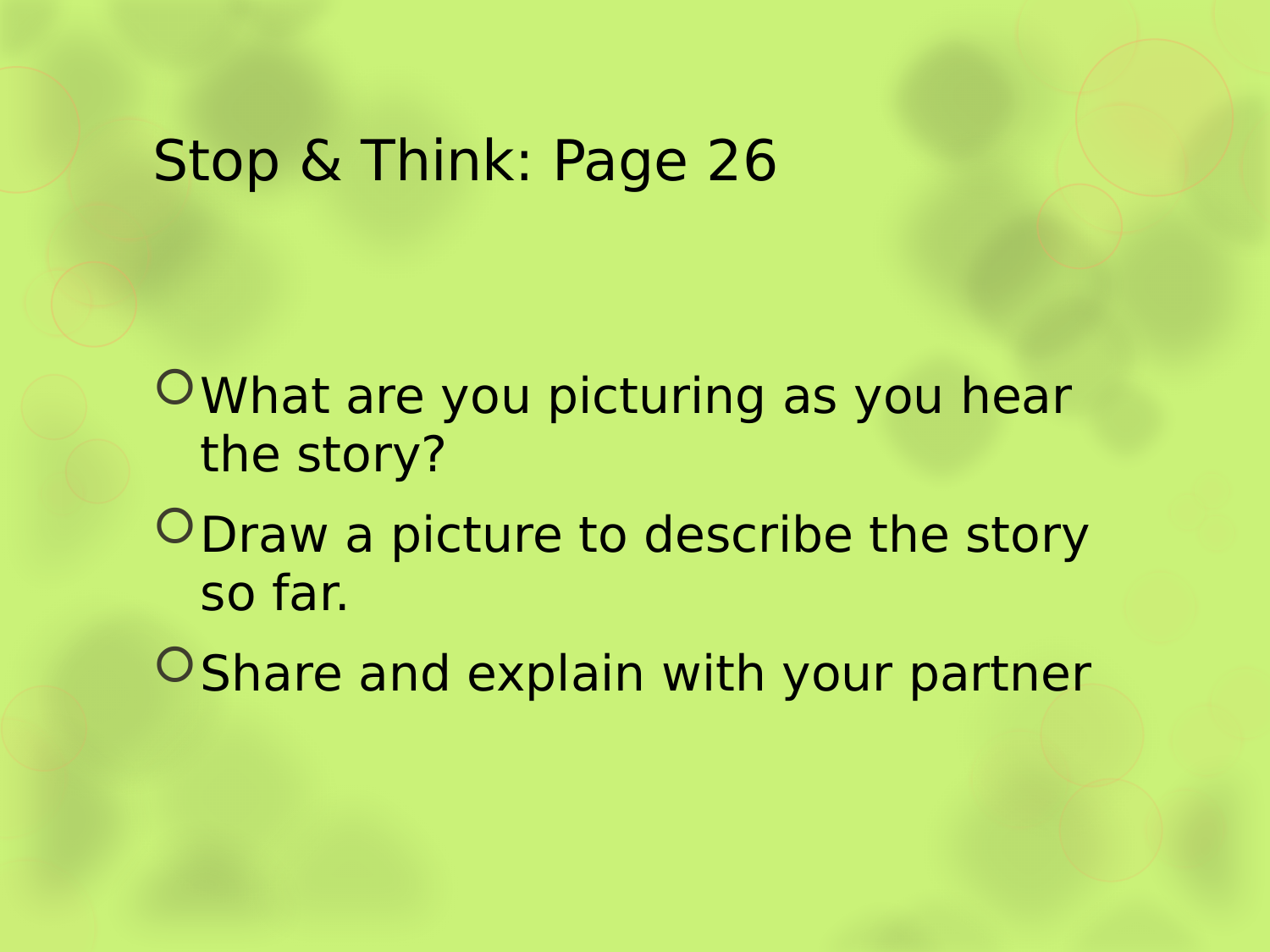

# Stop & Think: Page 26
What are you picturing as you hear the story?
Draw a picture to describe the story so far.
Share and explain with your partner